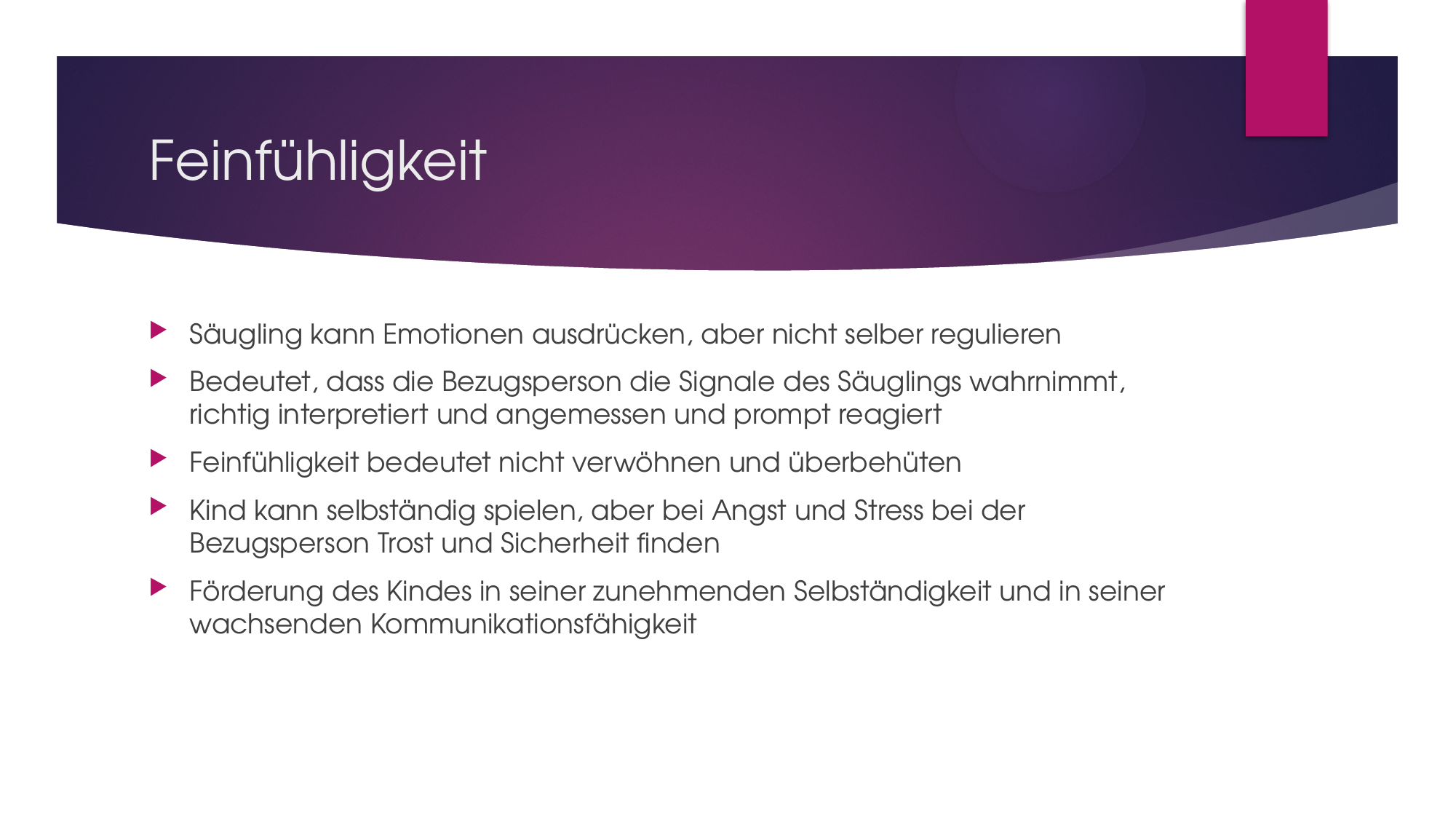

# Feinfühligkeit
Säugling kann Emotionen ausdrücken, aber nicht selber regulieren
Bedeutet, dass die Bezugsperson die Signale des Säuglings wahrnimmt, richtig interpretiert und angemessen und prompt reagiert
Feinfühligkeit bedeutet nicht verwöhnen und überbehüten
Kind kann selbständig spielen, aber bei Angst und Stress bei der Bezugsperson Trost und Sicherheit finden
Förderung des Kindes in seiner zunehmenden Selbständigkeit und in seiner wachsenden Kommunikationsfähigkeit